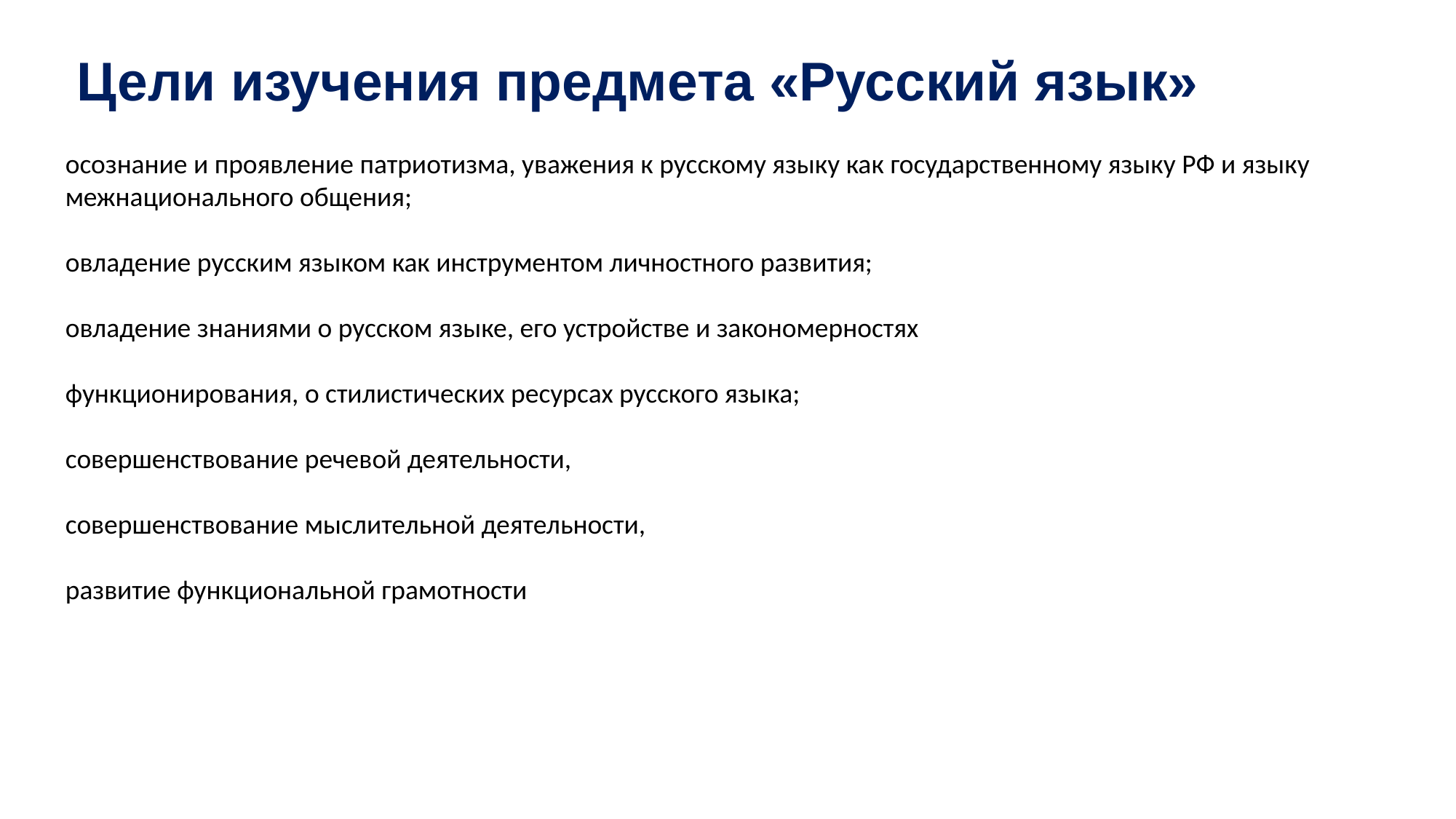

# Цели изучения предмета «Русский язык»
осознание и проявление патриотизма, уважения к русскому языку как государственному языку РФ и языку межнационального общения;

овладение русским языком как инструментом личностного развития;

овладение знаниями о русском языке, его устройстве и закономерностях

функционирования, о стилистических ресурсах русского языка;

совершенствование речевой деятельности,

совершенствование мыслительной деятельности,

развитие функциональной грамотности